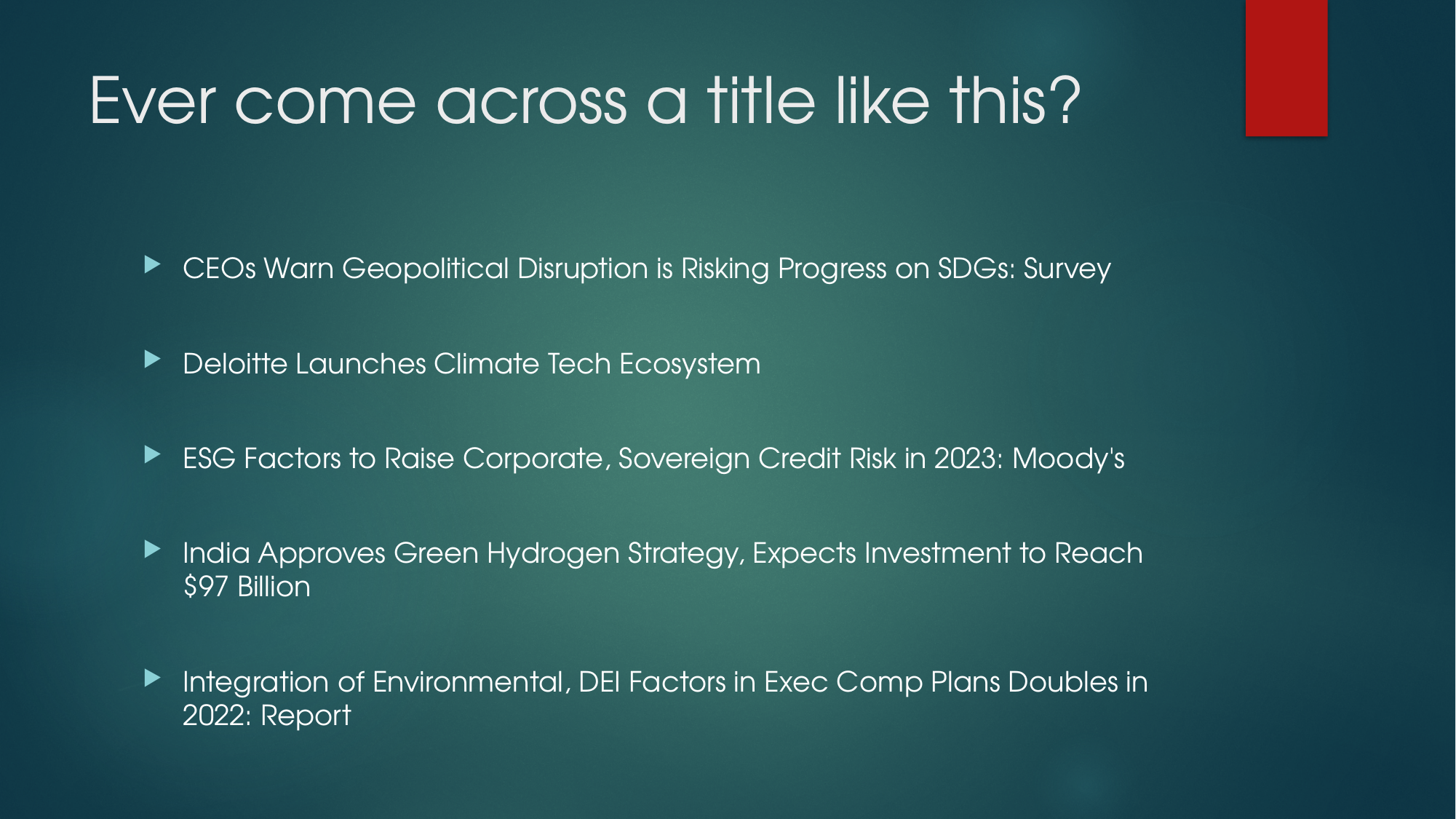

# Ever come across a title like this?
CEOs Warn Geopolitical Disruption is Risking Progress on SDGs: Survey

Deloitte Launches Climate Tech Ecosystem

ESG Factors to Raise Corporate, Sovereign Credit Risk in 2023: Moody's

India Approves Green Hydrogen Strategy, Expects Investment to Reach $97 Billion

Integration of Environmental, DEI Factors in Exec Comp Plans Doubles in 2022: Report